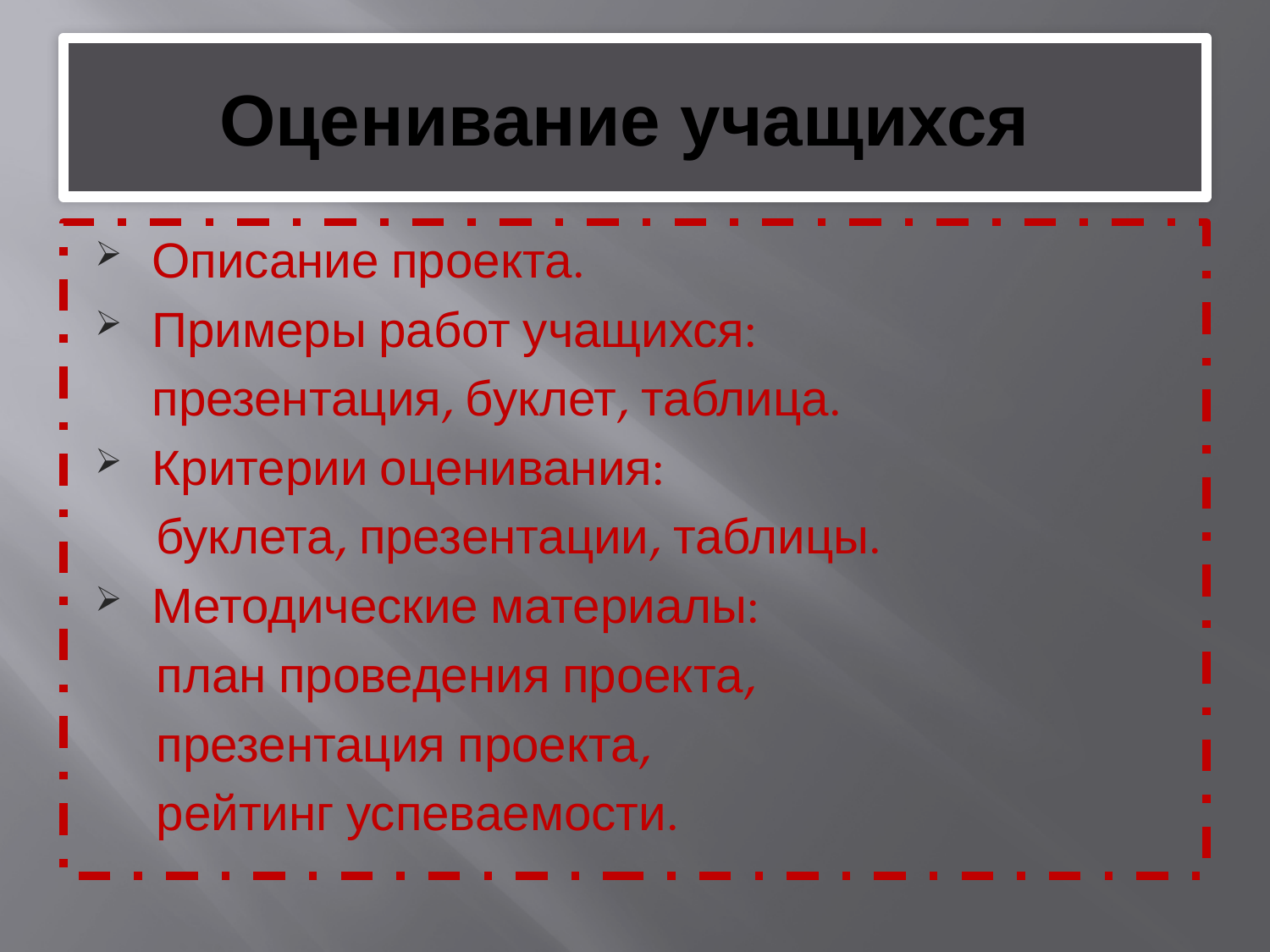

# Оценивание учащихся
Описание проекта.
Примеры работ учащихся:
	презентация, буклет, таблица.
Критерии оценивания:
     буклета, презентации, таблицы.
Методические материалы:
     план проведения проекта,
     презентация проекта,
     рейтинг успеваемости.